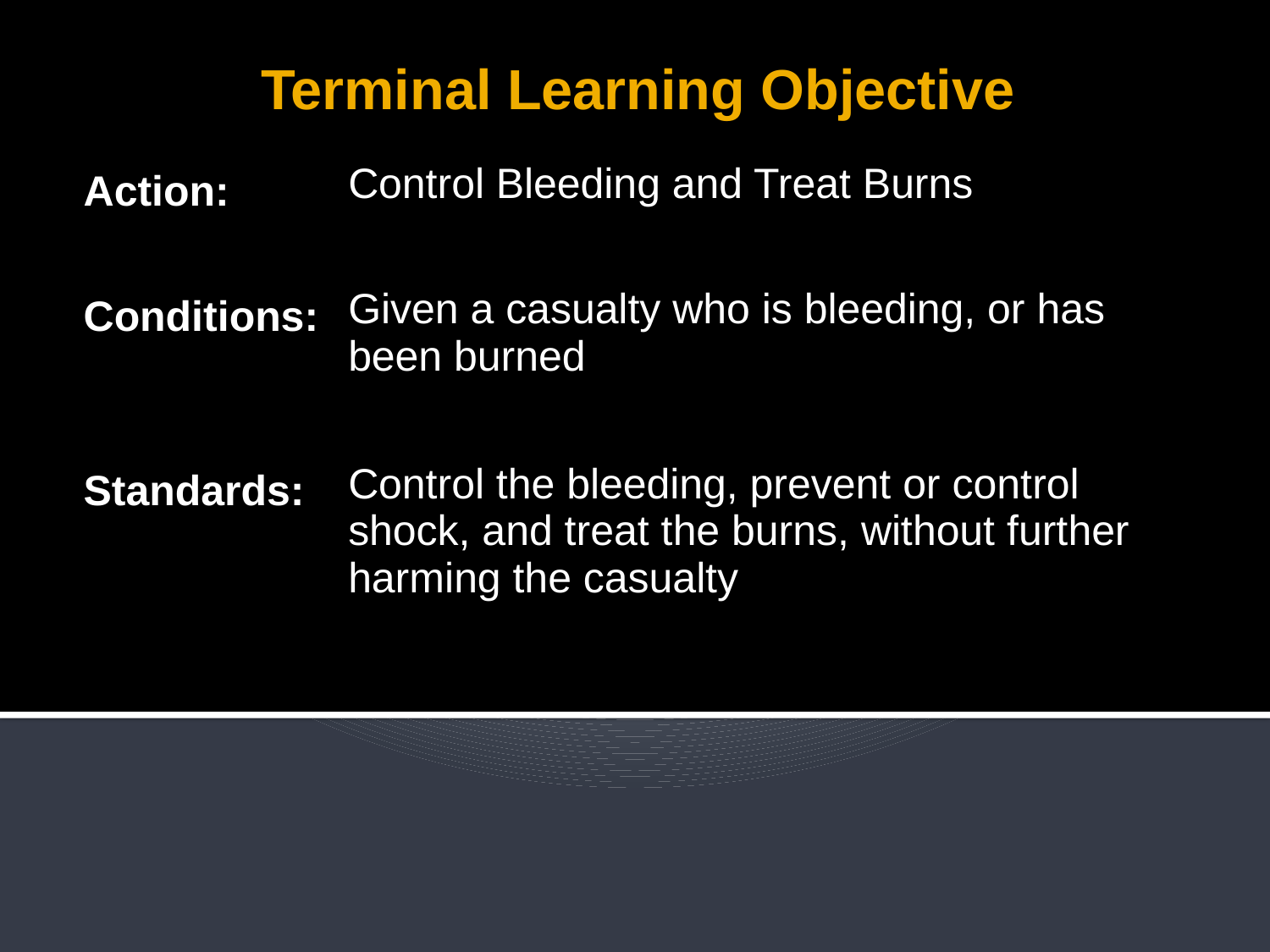

# Terminal Learning Objective
| Action: | Control Bleeding and Treat Burns |
| --- | --- |
| Conditions: | Given a casualty who is bleeding, or has been burned |
| Standards: | Control the bleeding, prevent or control shock, and treat the burns, without further harming the casualty |